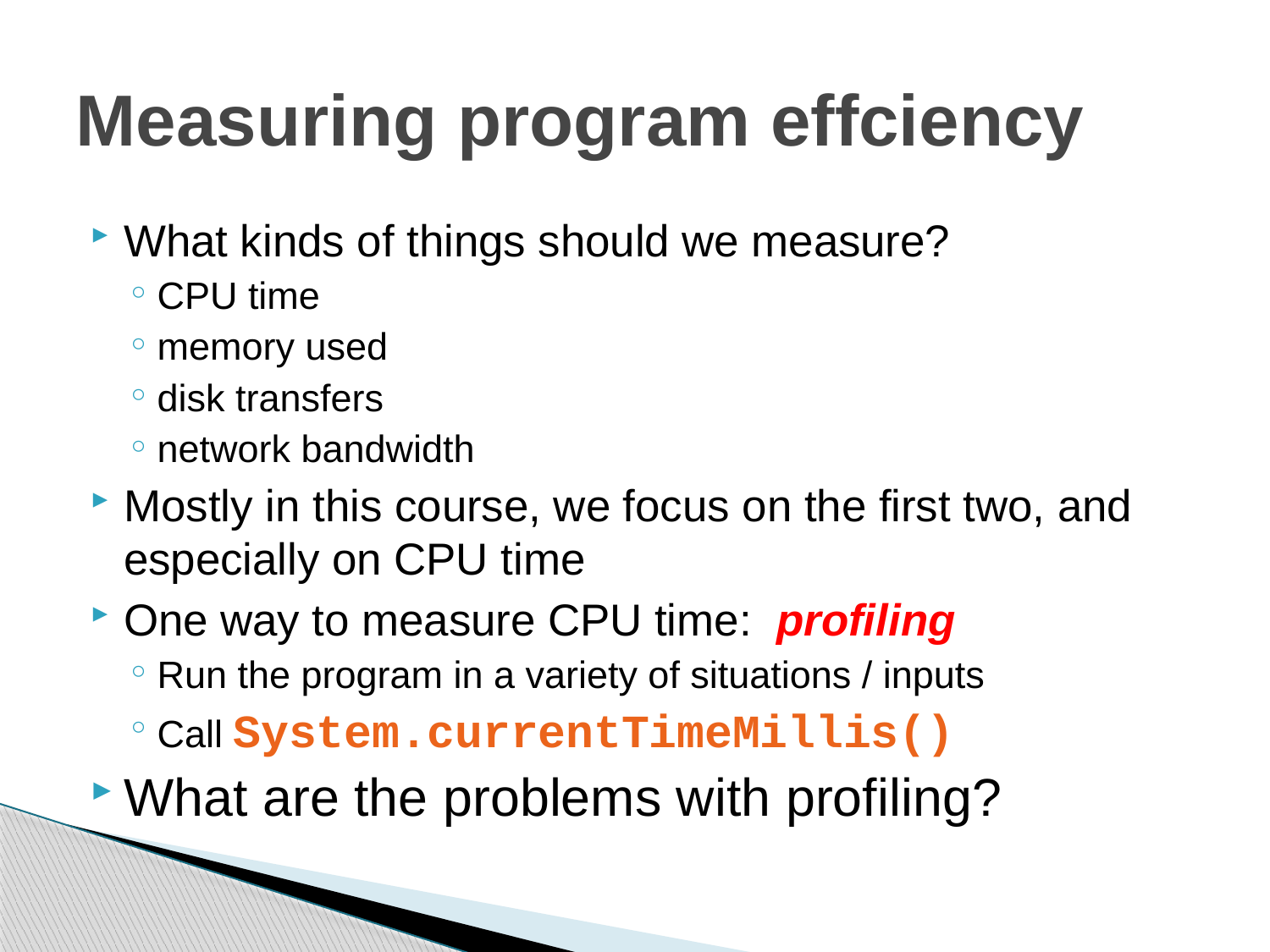

# Measuring program effciency
What kinds of things should we measure?
CPU time
memory used
disk transfers
network bandwidth
Mostly in this course, we focus on the first two, and especially on CPU time
One way to measure CPU time:  profiling
Run the program in a variety of situations / inputs
Call System.currentTimeMillis()
What are the problems with profiling?